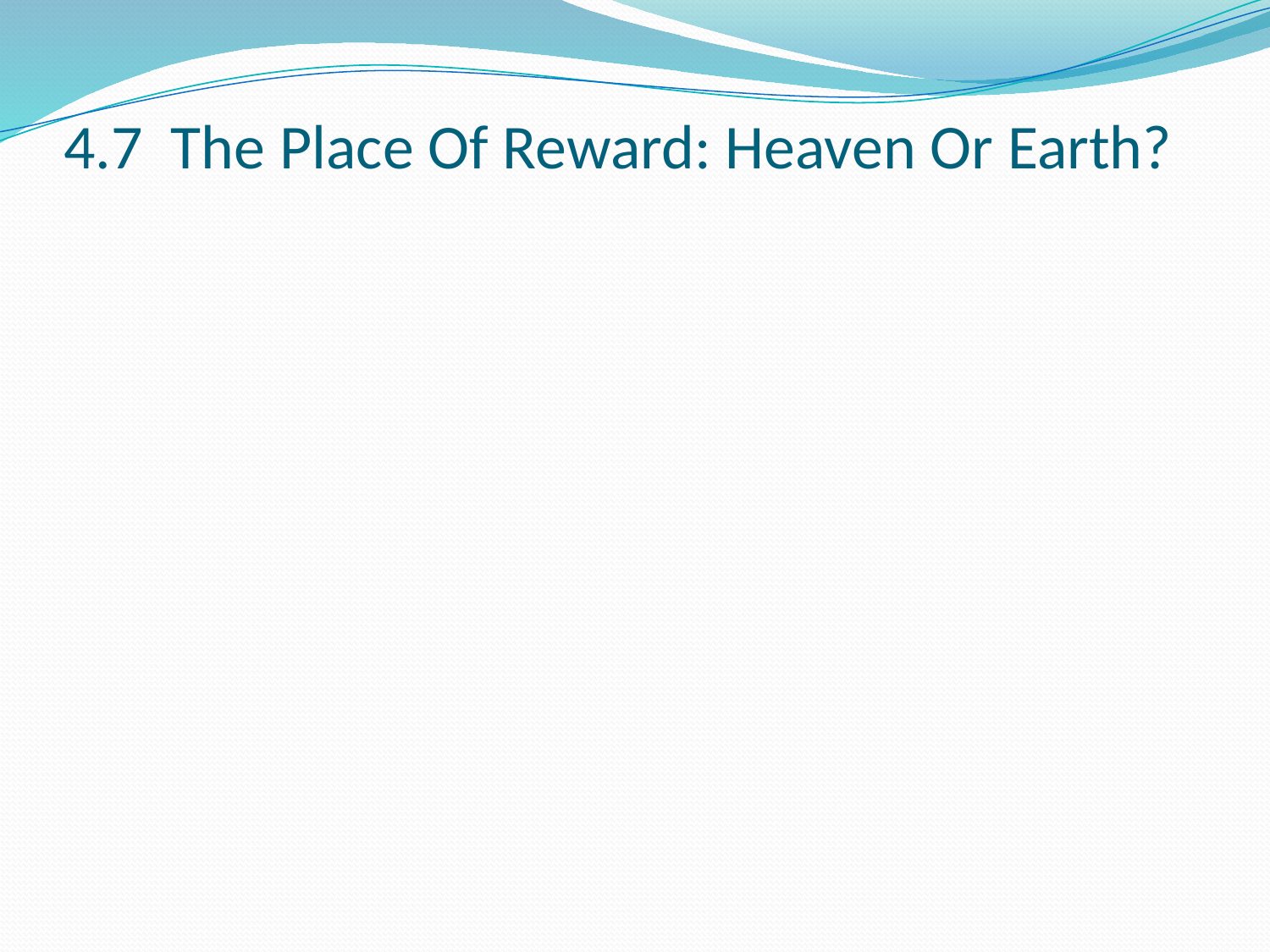

# 4.7  The Place Of Reward: Heaven Or Earth?